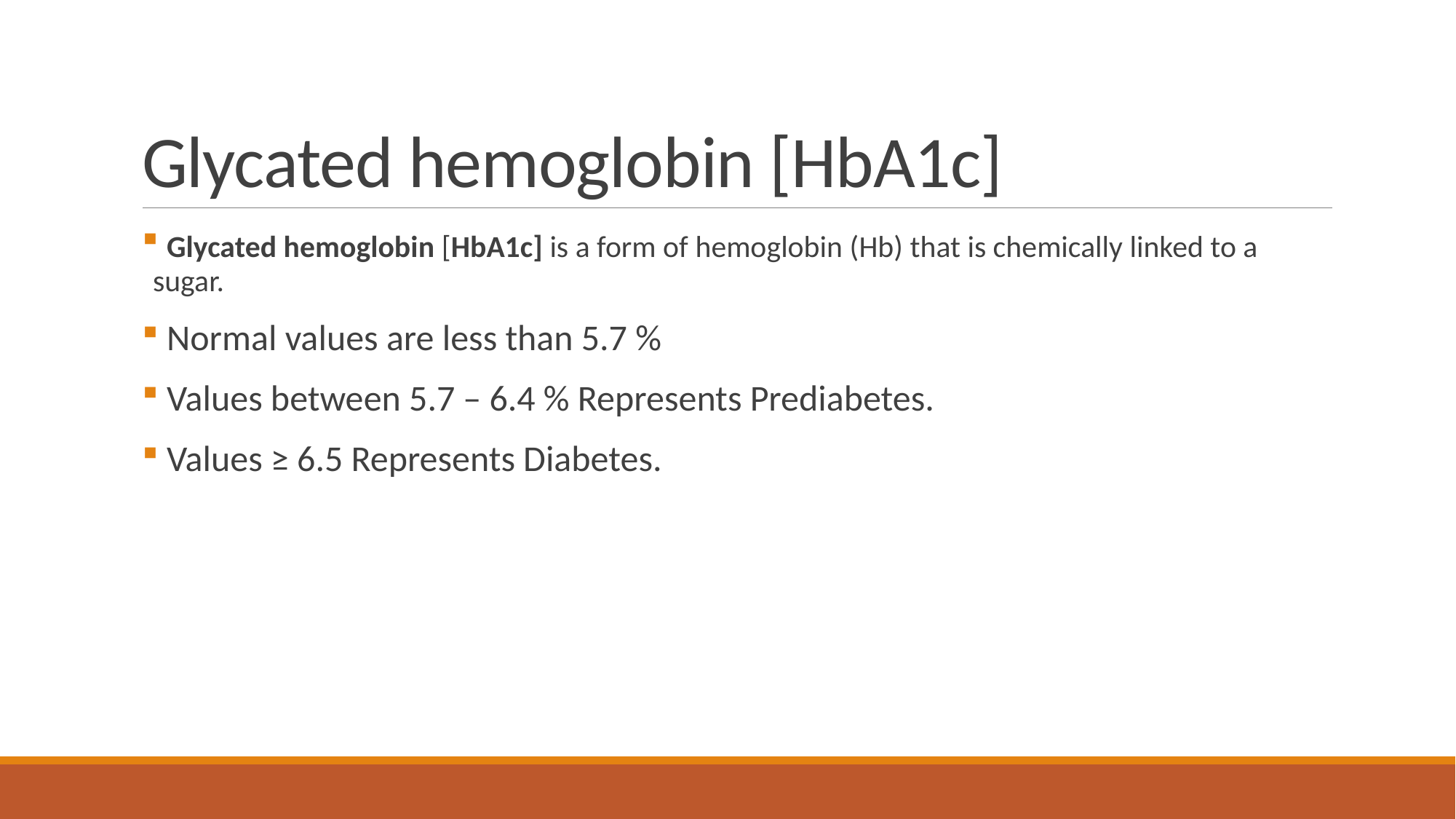

# Glycated hemoglobin [HbA1c]
 Glycated hemoglobin [HbA1c] is a form of hemoglobin (Hb) that is chemically linked to a sugar.
 Normal values are less than 5.7 %
 Values between 5.7 – 6.4 % Represents Prediabetes.
 Values ≥ 6.5 Represents Diabetes.